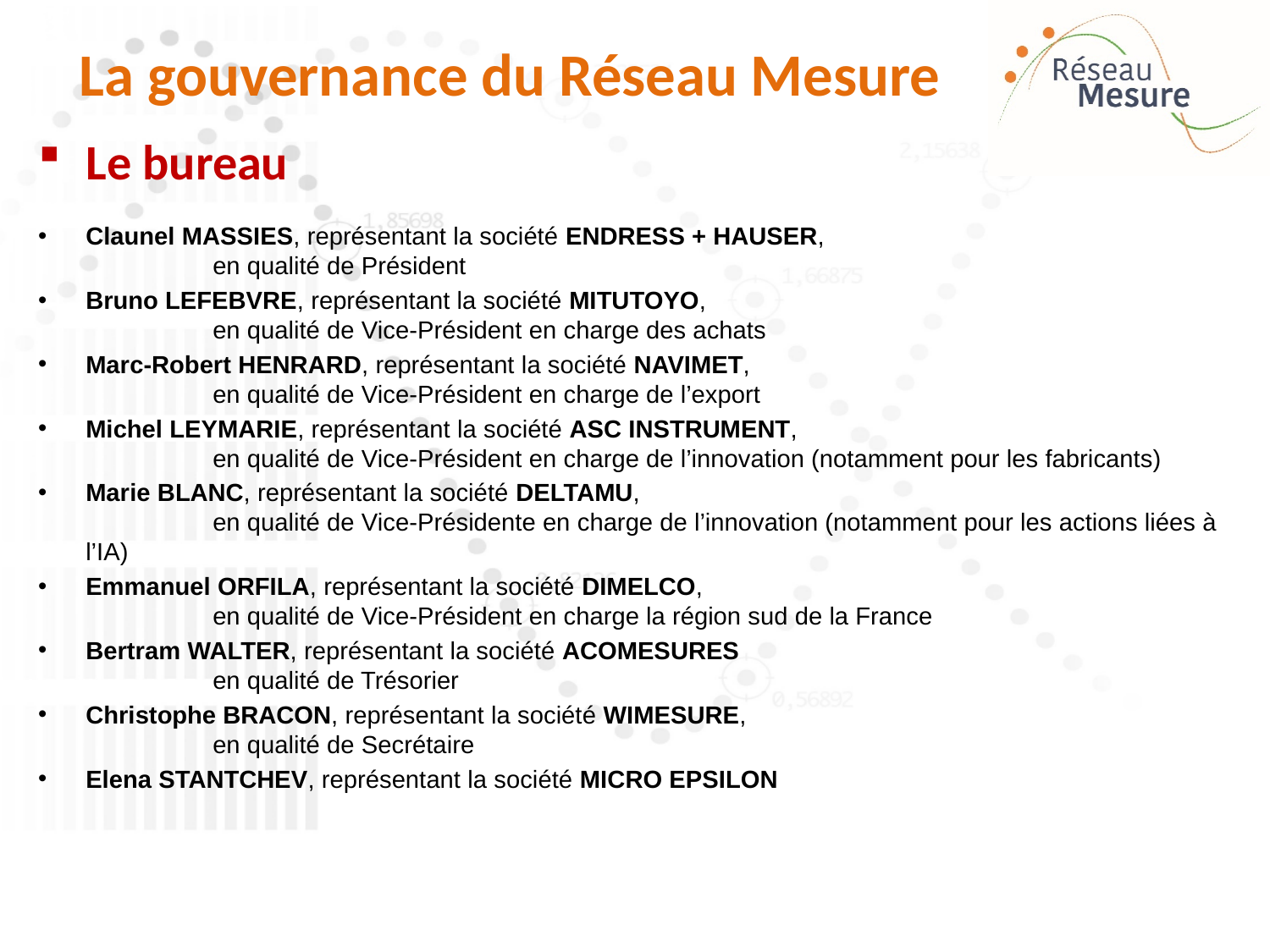

# La gouvernance du Réseau Mesure
Le bureau

Claunel MASSIES, représentant la société ENDRESS + HAUSER,
	en qualité de Président
Bruno LEFEBVRE, représentant la société MITUTOYO,
	en qualité de Vice-Président en charge des achats
Marc-Robert HENRARD, représentant la société NAVIMET,
	en qualité de Vice-Président en charge de l’export
Michel LEYMARIE, représentant la société ASC INSTRUMENT,
	en qualité de Vice-Président en charge de l’innovation (notamment pour les fabricants)
Marie BLANC, représentant la société DELTAMU,
	en qualité de Vice-Présidente en charge de l’innovation (notamment pour les actions liées à l’IA)
Emmanuel ORFILA, représentant la société DIMELCO,
	en qualité de Vice-Président en charge la région sud de la France
Bertram WALTER, représentant la société ACOMESURES
	en qualité de Trésorier
Christophe BRACON, représentant la société WIMESURE,
	en qualité de Secrétaire
Elena STANTCHEV, représentant la société MICRO EPSILON